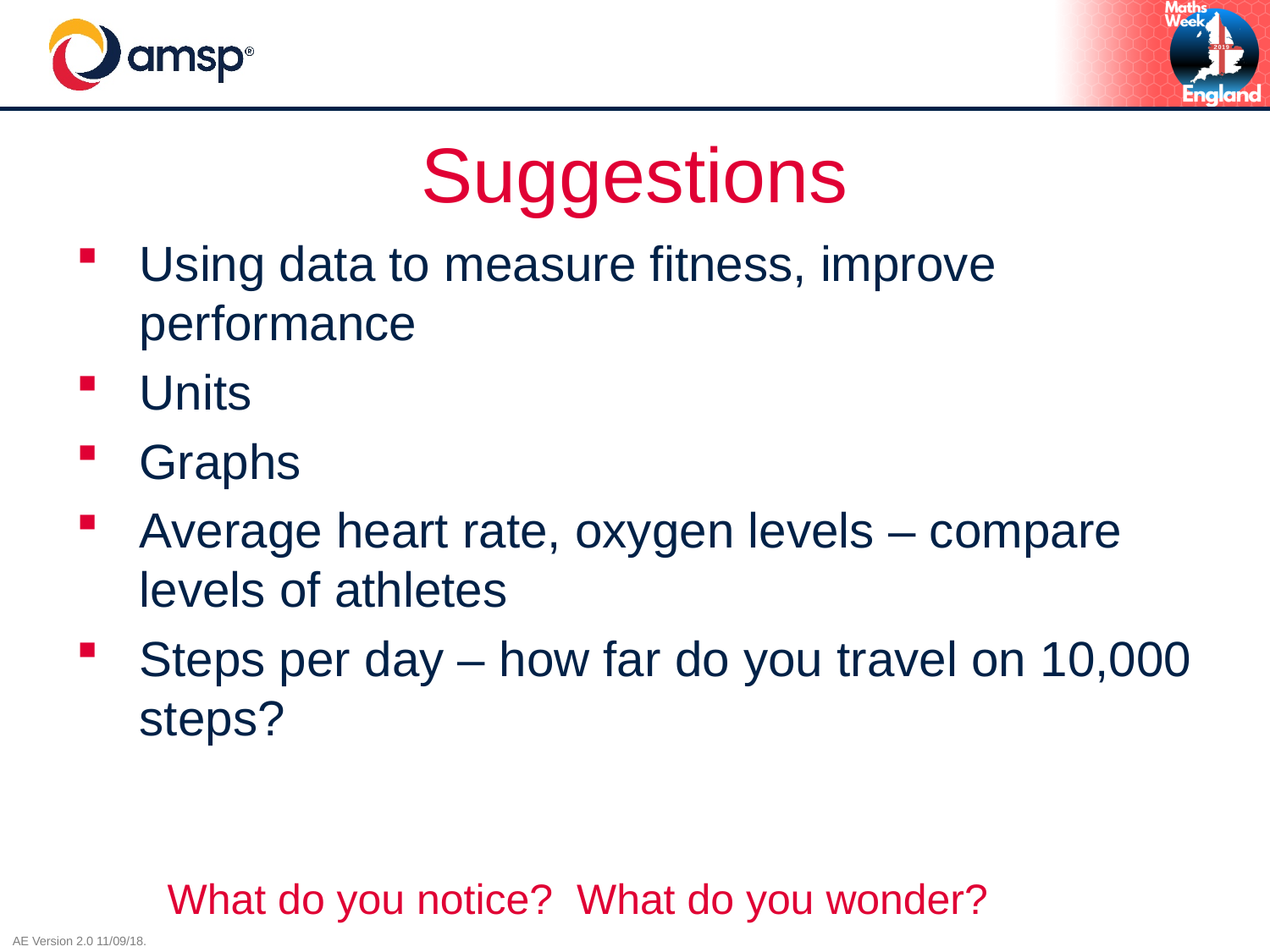

# Suggestions
Using data to measure fitness, improve performance
Units
Graphs
Average heart rate, oxygen levels – compare levels of athletes
Steps per day – how far do you travel on 10,000 steps?

What do you notice?  What do you wonder?